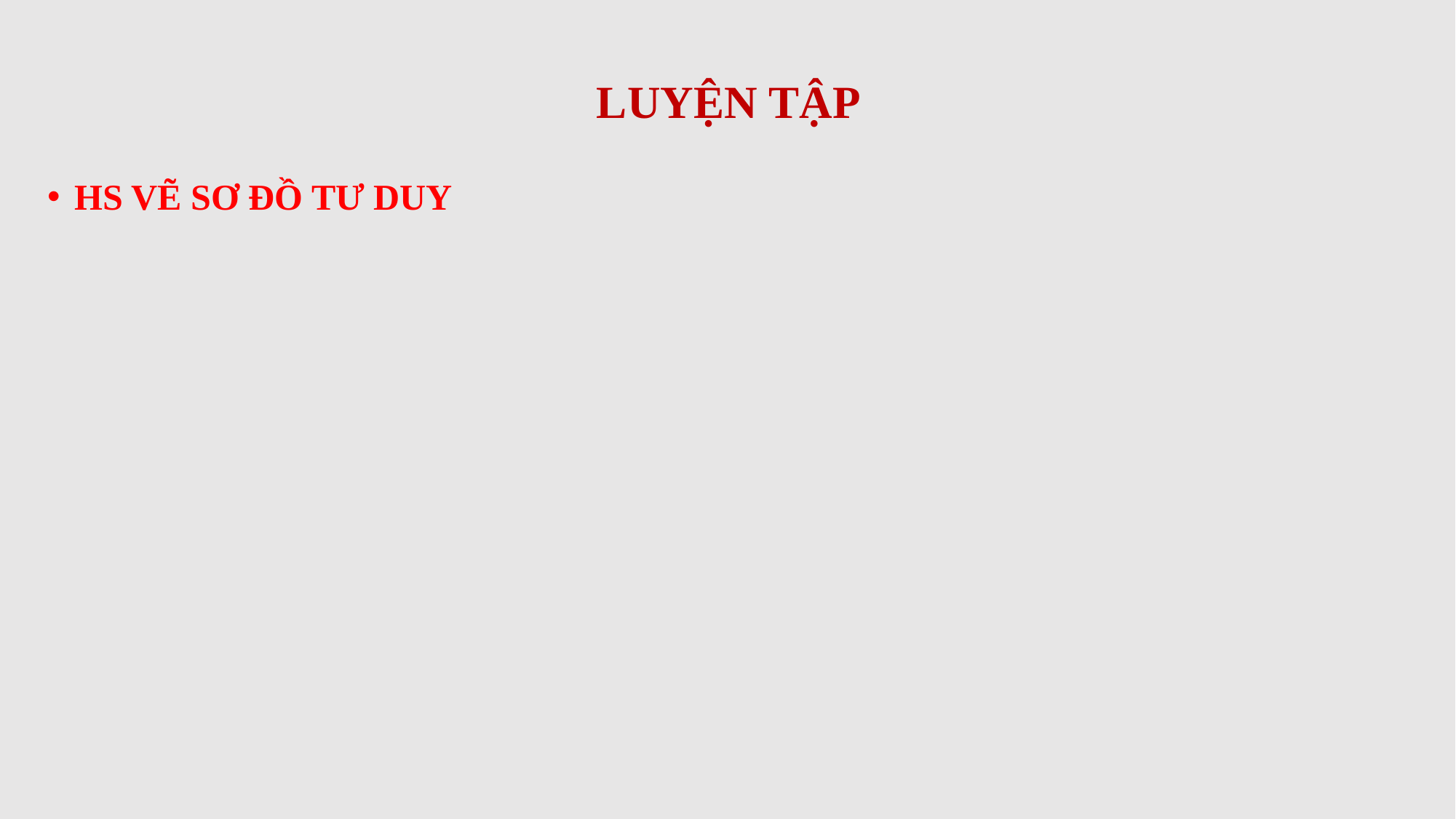

# LUYỆN TẬP
HS VẼ SƠ ĐỒ TƯ DUY